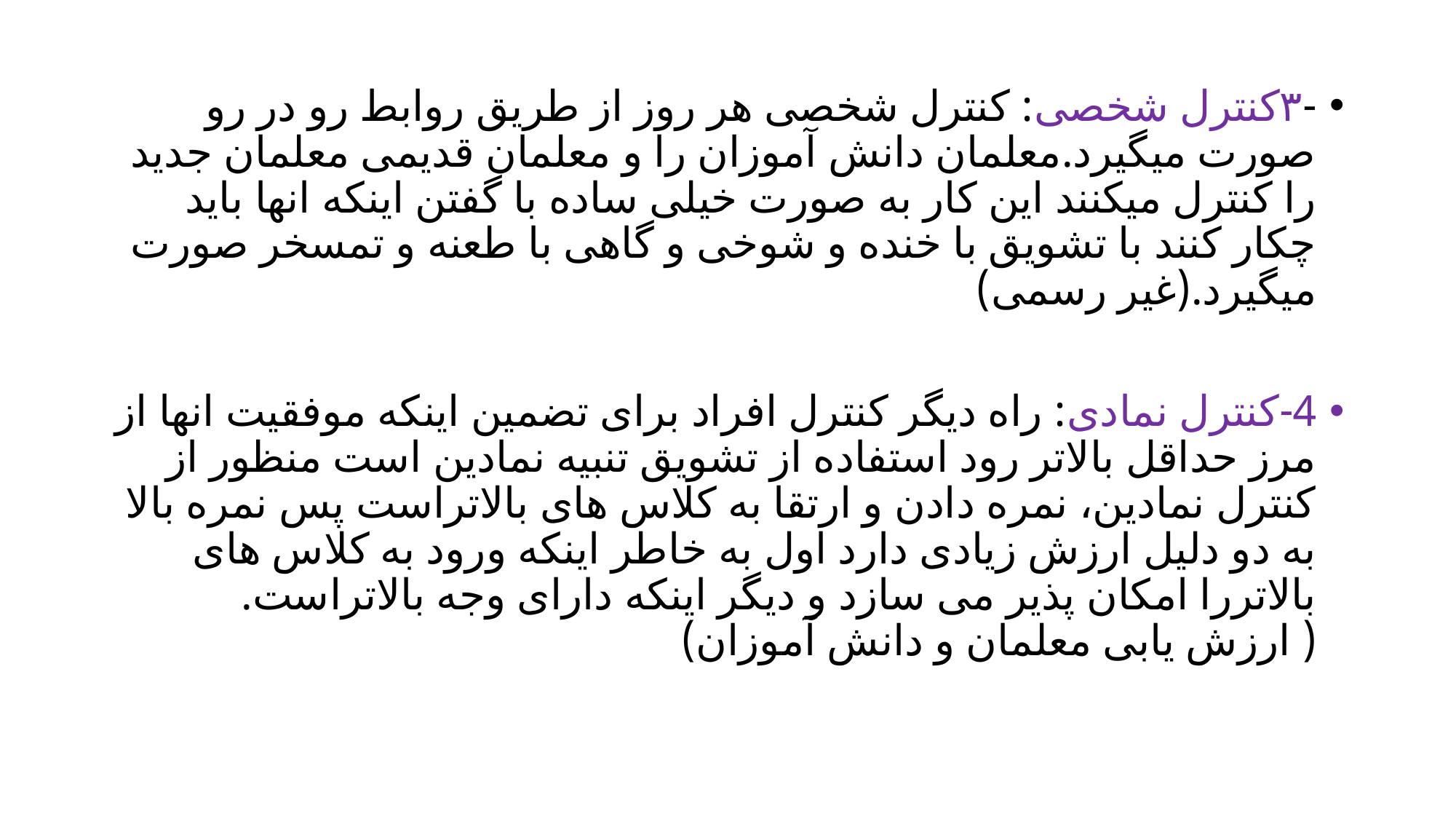

-۳کنترل شخصی: کنترل شخصی هر روز از طریق روابط رو در رو صورت میگیرد.معلمان دانش آموزان را و معلمان قدیمی معلمان جدید را کنترل میکنند این کار به صورت خیلی ساده با گفتن اینکه انها باید چکار کنند با تشویق با خنده و شوخی و گاهی با طعنه و تمسخر صورت میگیرد.(غیر رسمی)

4-کنترل نمادی: راه دیگر کنترل افراد برای تضمین اینکه موفقیت انها از مرز حداقل بالاتر رود استفاده از تشویق تنبیه نمادین است منظور از کنترل نمادین، نمره دادن و ارتقا به کلاس های بالاتراست پس نمره بالا به دو دلیل ارزش زیادی دارد اول به خاطر اینکه ورود به کلاس های بالاتررا امکان پذیر می سازد و دیگر اینکه دارای وجه بالاتراست.( ارزش یابی معلمان و دانش آموزان)